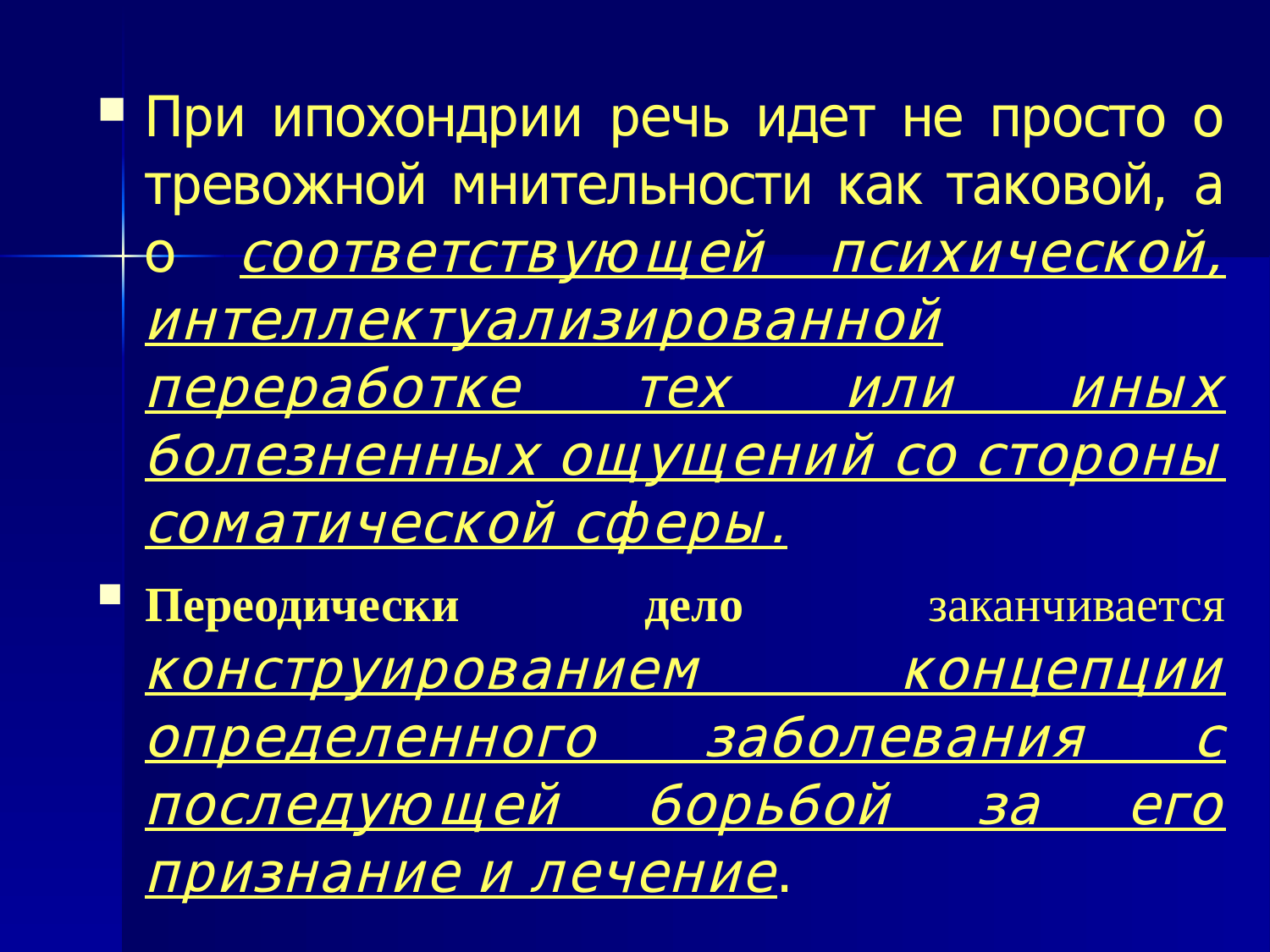

#
При ипохондрии речь идет не просто о тревожной мнительности как таковой, а о соответствующей психической, интеллектуализированной переработке тех или иных болезненных ощущений со стороны соматической сферы.
Переодически дело заканчивается конструированием концепции определенного заболевания с последующей борьбой за его признание и лечение.